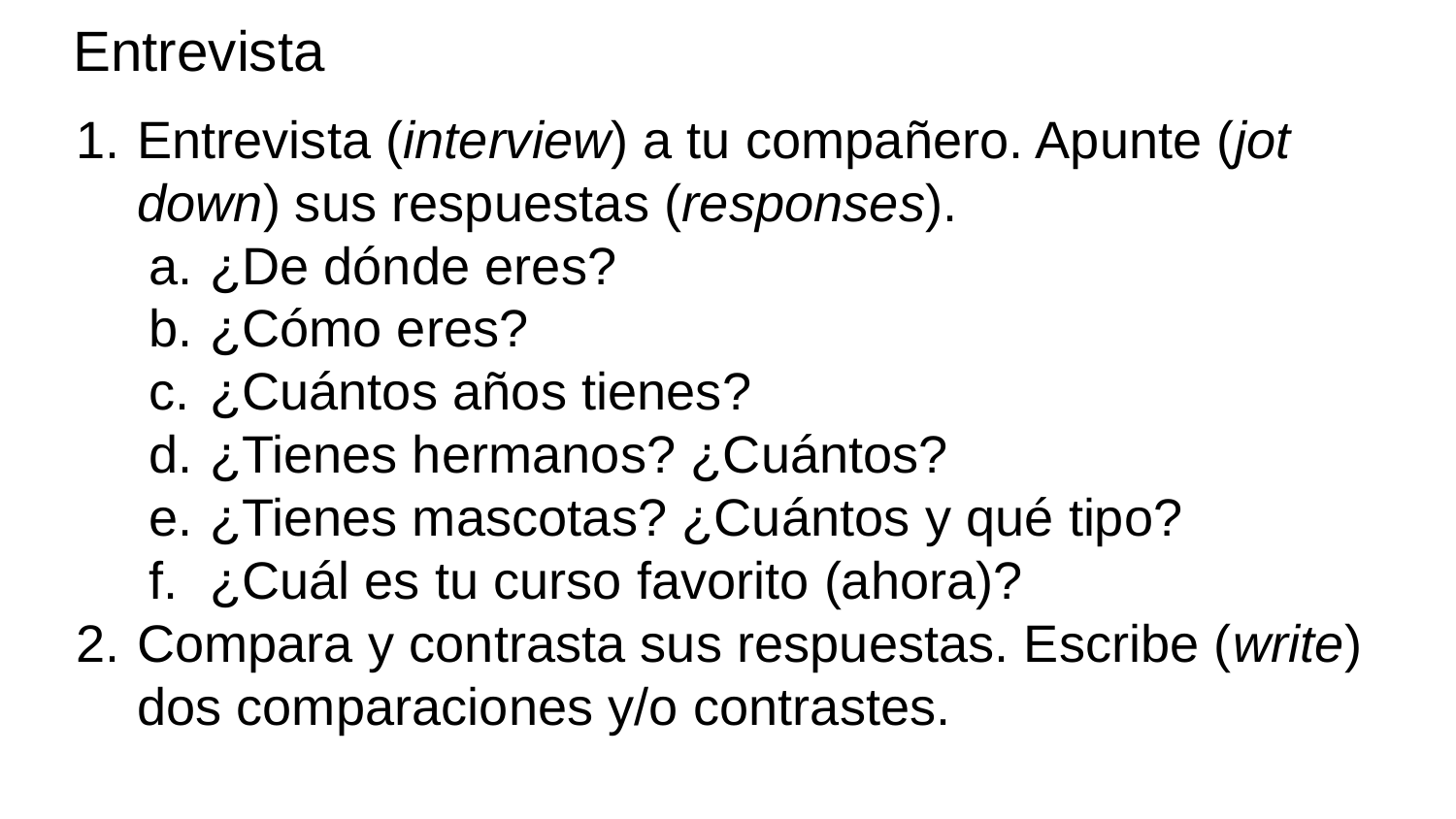

# Entrevista
Entrevista (interview) a tu compañero. Apunte (jot down) sus respuestas (responses).
¿De dónde eres?
¿Cómo eres?
¿Cuántos años tienes?
¿Tienes hermanos? ¿Cuántos?
¿Tienes mascotas? ¿Cuántos y qué tipo?
¿Cuál es tu curso favorito (ahora)?
Compara y contrasta sus respuestas. Escribe (write) dos comparaciones y/o contrastes.